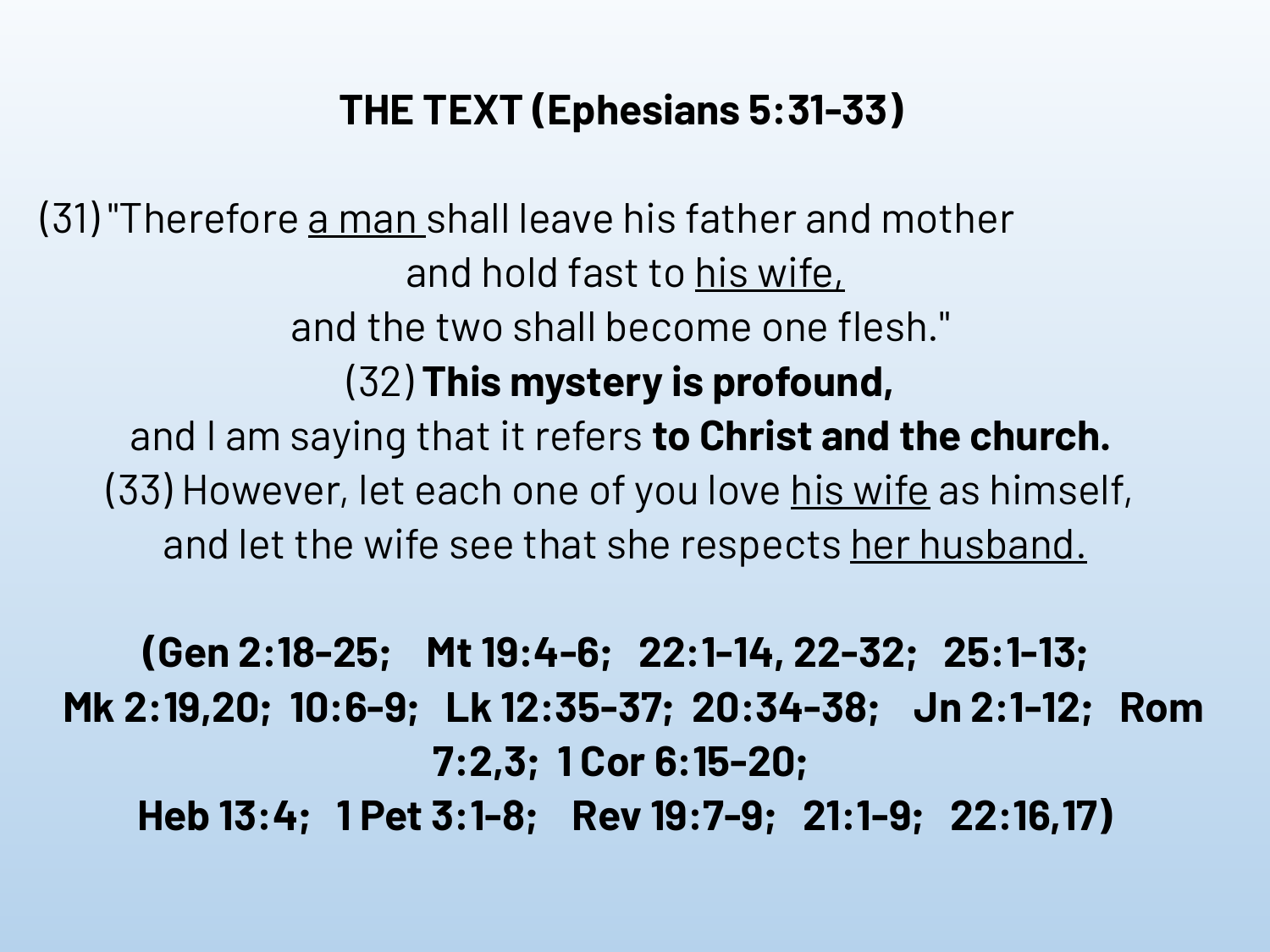

THE TEXT (Ephesians 5:31-33)

(31) "Therefore a man shall leave his father and mother                         and hold fast to his wife,
and the two shall become one flesh."
(32) This mystery is profound,
and I am saying that it refers to Christ and the church.
(33) However, let each one of you love his wife as himself,
and let the wife see that she respects her husband.

(Gen 2:18-25;    Mt 19:4-6;   22:1-14, 22-32;   25:1-13;
  Mk 2:19,20;  10:6-9;   Lk 12:35-37;  20:34-38;    Jn 2:1-12;   Rom 7:2,3;  1 Cor 6:15-20;
Heb 13:4;   1 Pet 3:1-8;    Rev 19:7-9;   21:1-9;   22:16,17)